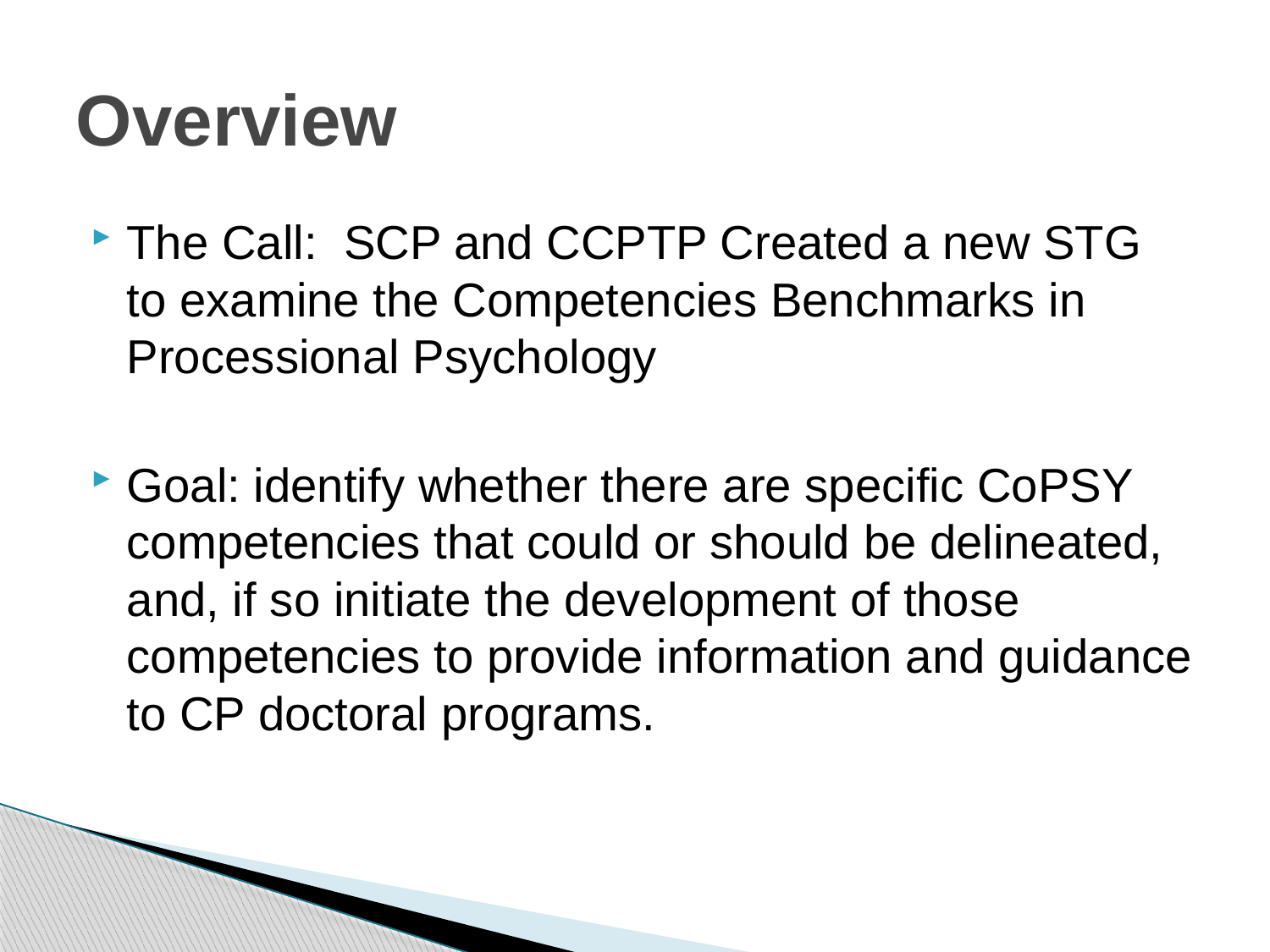

# Overview
The Call:  SCP and CCPTP Created a new STG to examine the Competencies Benchmarks in Processional Psychology

Goal: identify whether there are specific CoPSY competencies that could or should be delineated, and, if so initiate the development of those competencies to provide information and guidance to CP doctoral programs.